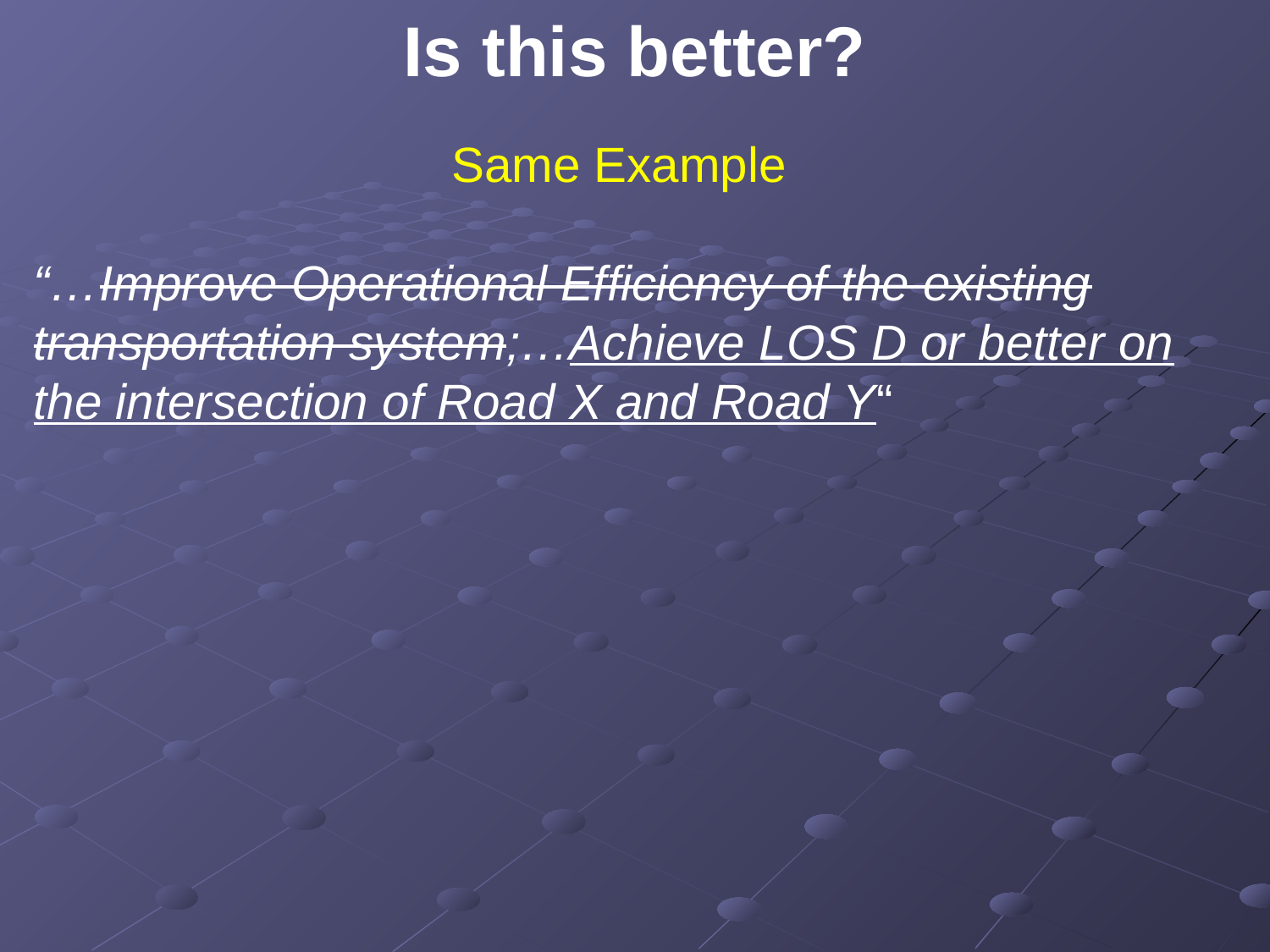

Is this better?
Same Example

“…Improve Operational Efficiency of the existing transportation system;…Achieve LOS D or better on the intersection of Road X and Road Y“